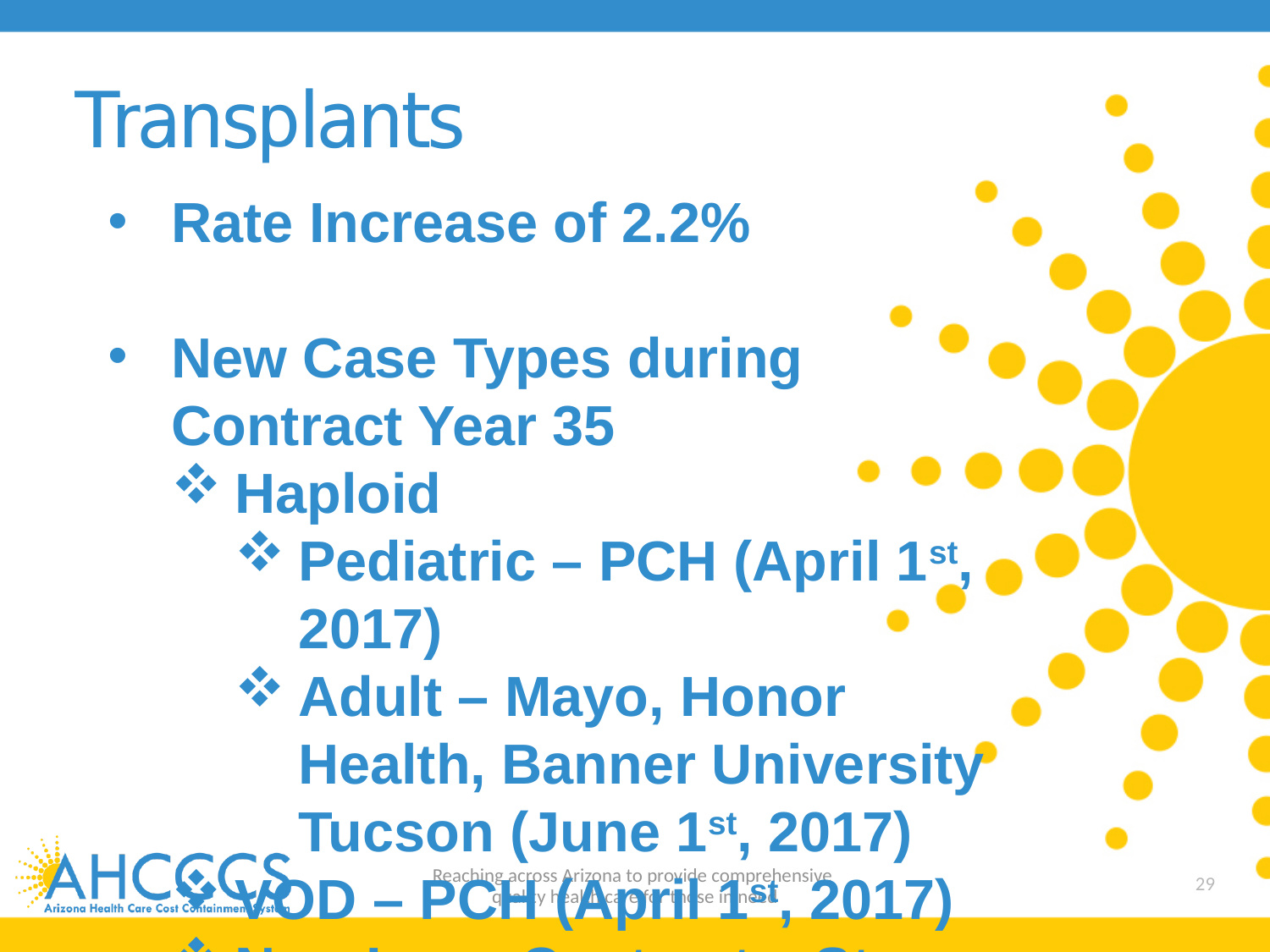

# Transplants
Rate Increase of 2.2%

New Case Types during Contract Year 35
Haploid
Pediatric – PCH (April 1st, 2017)
Adult – Mayo, Honor Health, Banner University Tucson (June 1st, 2017)
VOD – PCH (April 1st, 2017)
New Lung Contract – St. Joseph’s (November 1st, 2016)

Reaching across Arizona to provide comprehensive
quality health care for those in need
29